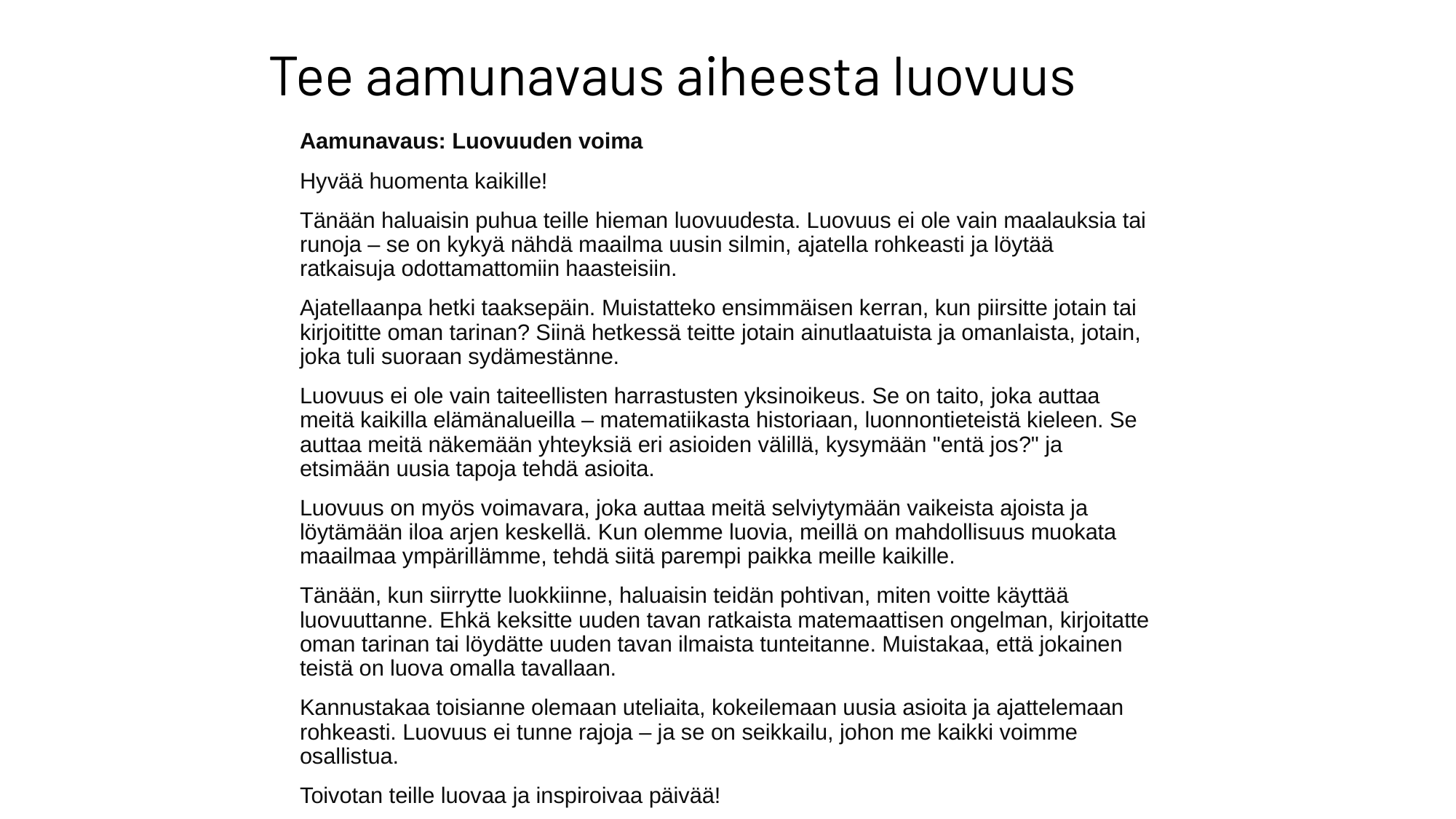

# Tee aamunavaus aiheesta luovuus
Aamunavaus: Luovuuden voima
Hyvää huomenta kaikille!
Tänään haluaisin puhua teille hieman luovuudesta. Luovuus ei ole vain maalauksia tai runoja – se on kykyä nähdä maailma uusin silmin, ajatella rohkeasti ja löytää ratkaisuja odottamattomiin haasteisiin.
Ajatellaanpa hetki taaksepäin. Muistatteko ensimmäisen kerran, kun piirsitte jotain tai kirjoititte oman tarinan? Siinä hetkessä teitte jotain ainutlaatuista ja omanlaista, jotain, joka tuli suoraan sydämestänne.
Luovuus ei ole vain taiteellisten harrastusten yksinoikeus. Se on taito, joka auttaa meitä kaikilla elämänalueilla – matematiikasta historiaan, luonnontieteistä kieleen. Se auttaa meitä näkemään yhteyksiä eri asioiden välillä, kysymään "entä jos?" ja etsimään uusia tapoja tehdä asioita.
Luovuus on myös voimavara, joka auttaa meitä selviytymään vaikeista ajoista ja löytämään iloa arjen keskellä. Kun olemme luovia, meillä on mahdollisuus muokata maailmaa ympärillämme, tehdä siitä parempi paikka meille kaikille.
Tänään, kun siirrytte luokkiinne, haluaisin teidän pohtivan, miten voitte käyttää luovuuttanne. Ehkä keksitte uuden tavan ratkaista matemaattisen ongelman, kirjoitatte oman tarinan tai löydätte uuden tavan ilmaista tunteitanne. Muistakaa, että jokainen teistä on luova omalla tavallaan.
Kannustakaa toisianne olemaan uteliaita, kokeilemaan uusia asioita ja ajattelemaan rohkeasti. Luovuus ei tunne rajoja – ja se on seikkailu, johon me kaikki voimme osallistua.
Toivotan teille luovaa ja inspiroivaa päivää!